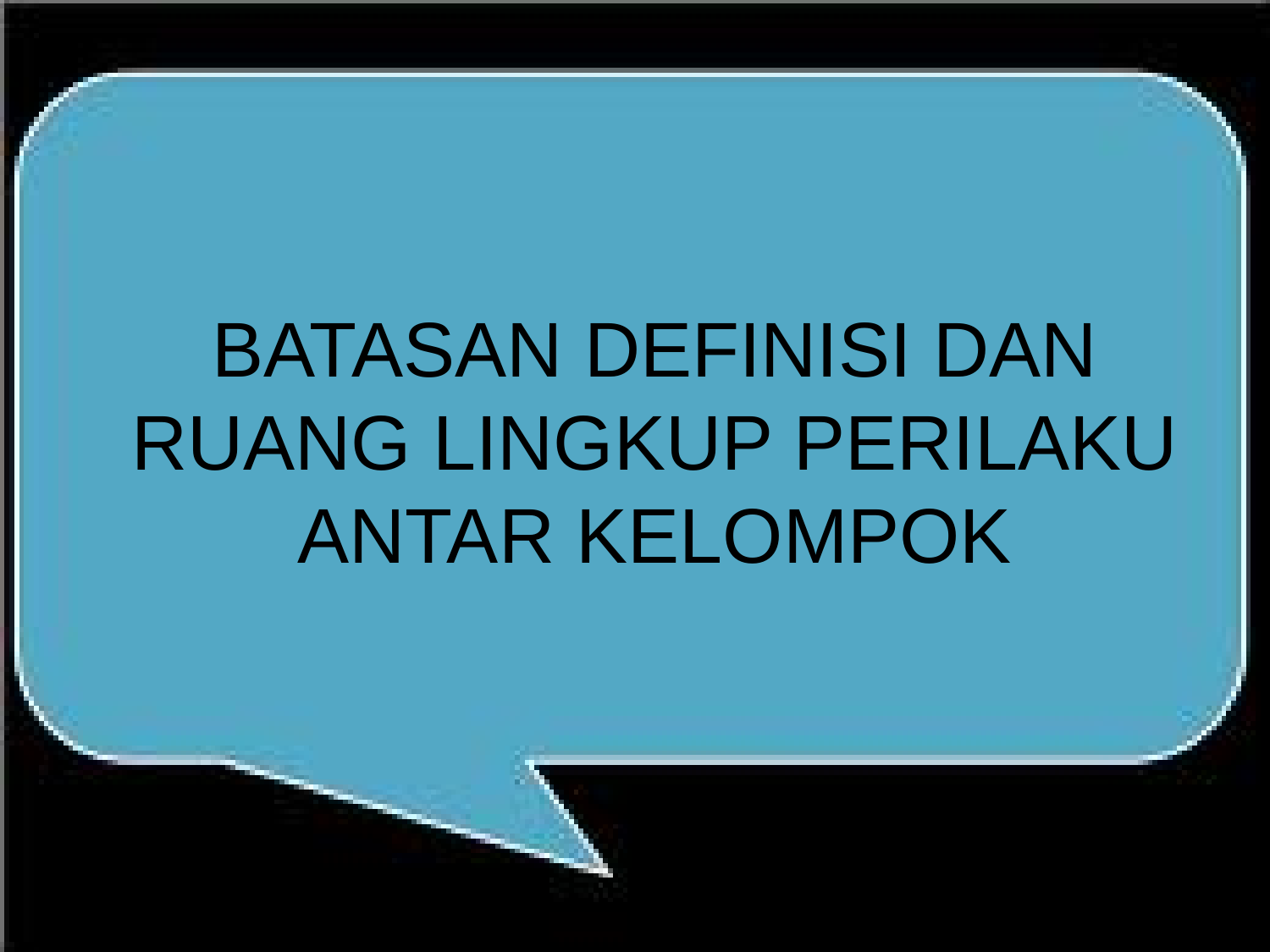

# BATASAN DEFINISI DAN RUANG LINGKUP PERILAKU ANTAR KELOMPOK